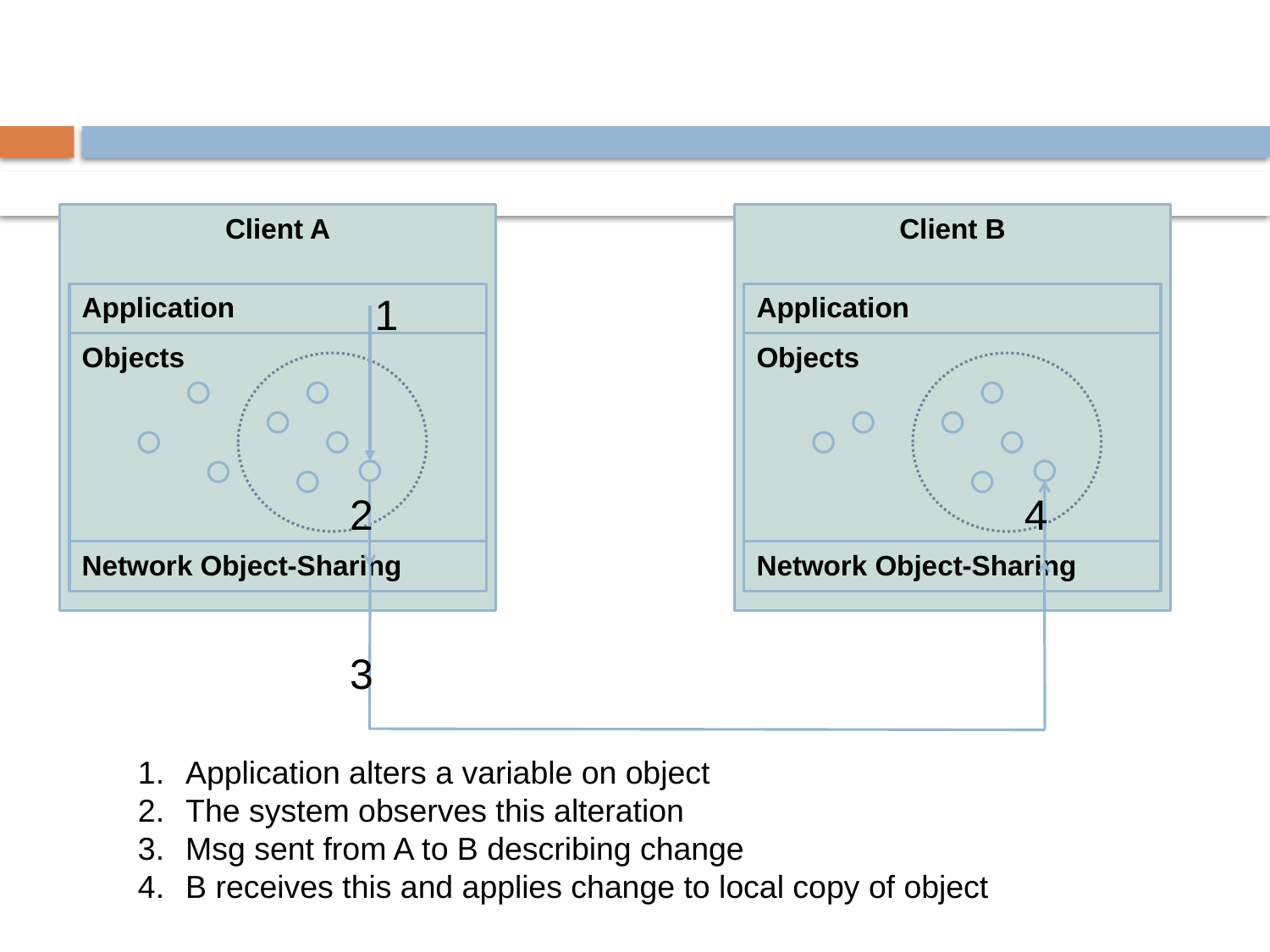

#
Client A
Client B
1
Application
Application
Objects
Objects

2
4
Network Object-Sharing
Network Object-Sharing
3
Application alters a variable on object
The system observes this alteration
Msg sent from A to B describing change
B receives this and applies change to local copy of object